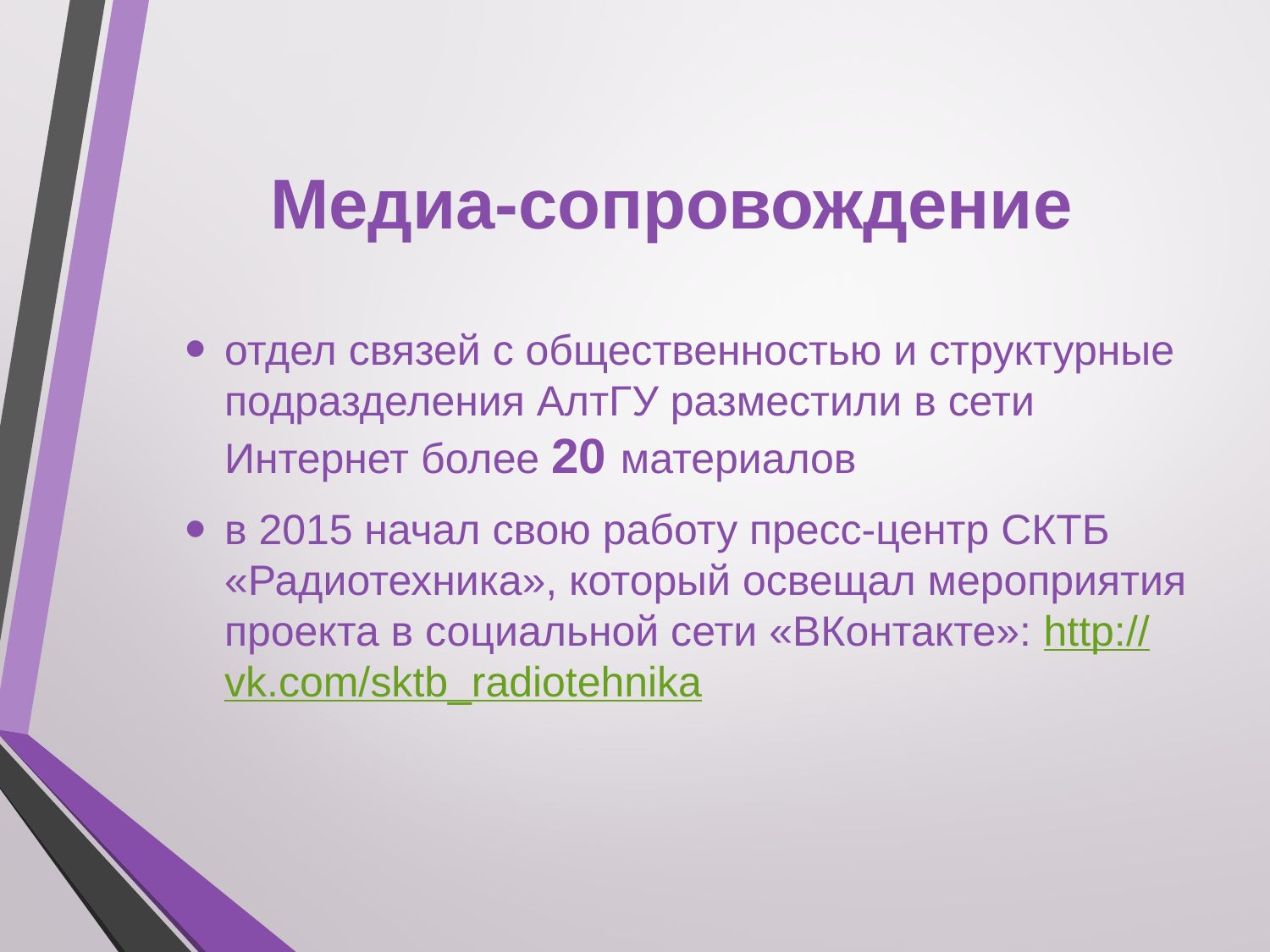

# Медиа-сопровождение
отдел связей с общественностью и структурные подразделения АлтГУ разместили в сети Интернет более 20 материалов
в 2015 начал свою работу пресс-центр СКТБ «Радиотехника», который освещал мероприятия проекта в социальной сети «ВКонтакте»: http://vk.com/sktb_radiotehnika